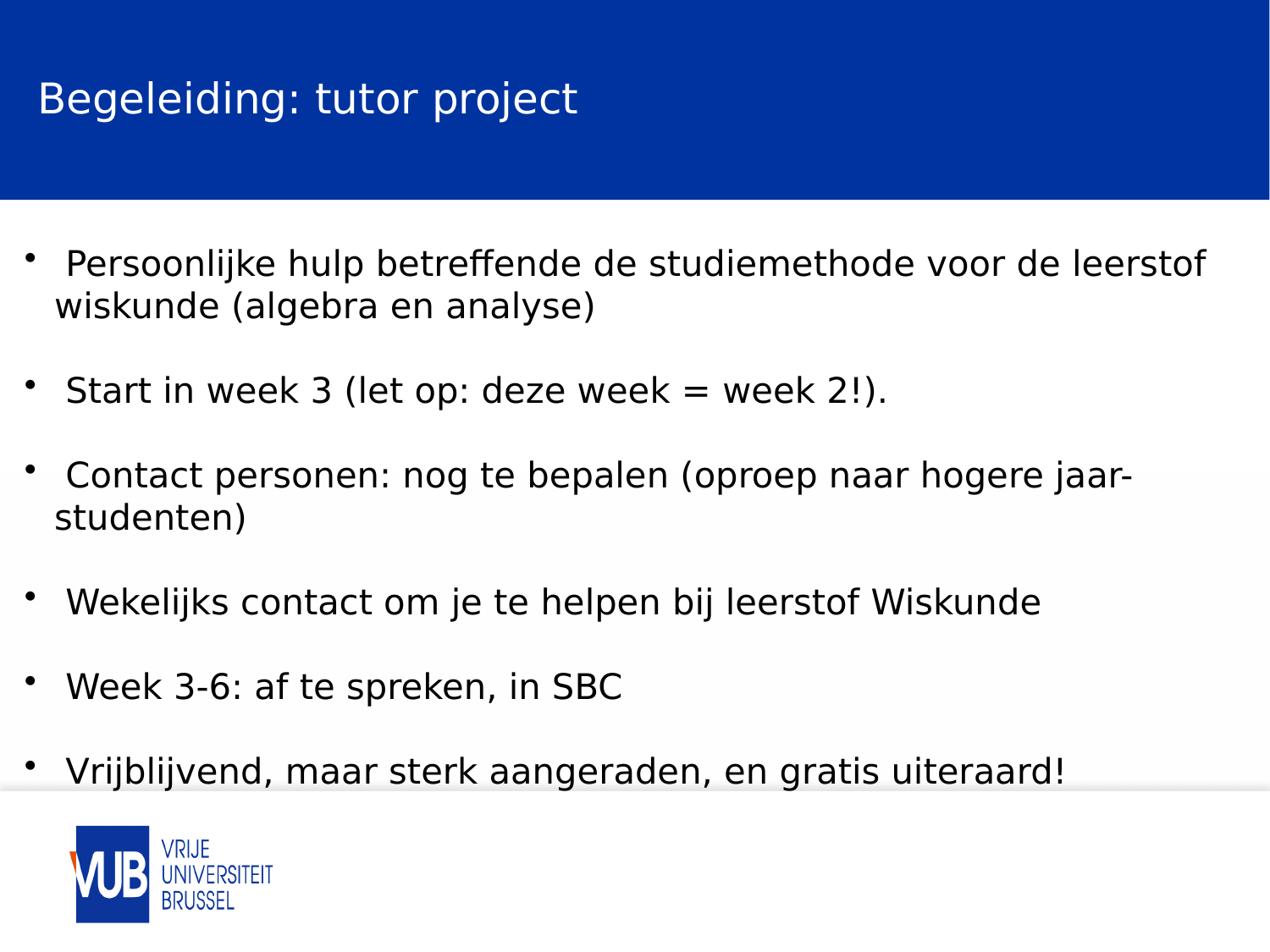

# Begeleiding: tutor project
 Persoonlijke hulp betreffende de studiemethode voor de leerstof wiskunde (algebra en analyse)

 Start in week 3 (let op: deze week = week 2!).
 Contact personen: nog te bepalen (oproep naar hogere jaar-studenten)

 Wekelijks contact om je te helpen bij leerstof Wiskunde

 Week 3-6: af te spreken, in SBC

 Vrijblijvend, maar sterk aangeraden, en gratis uiteraard!